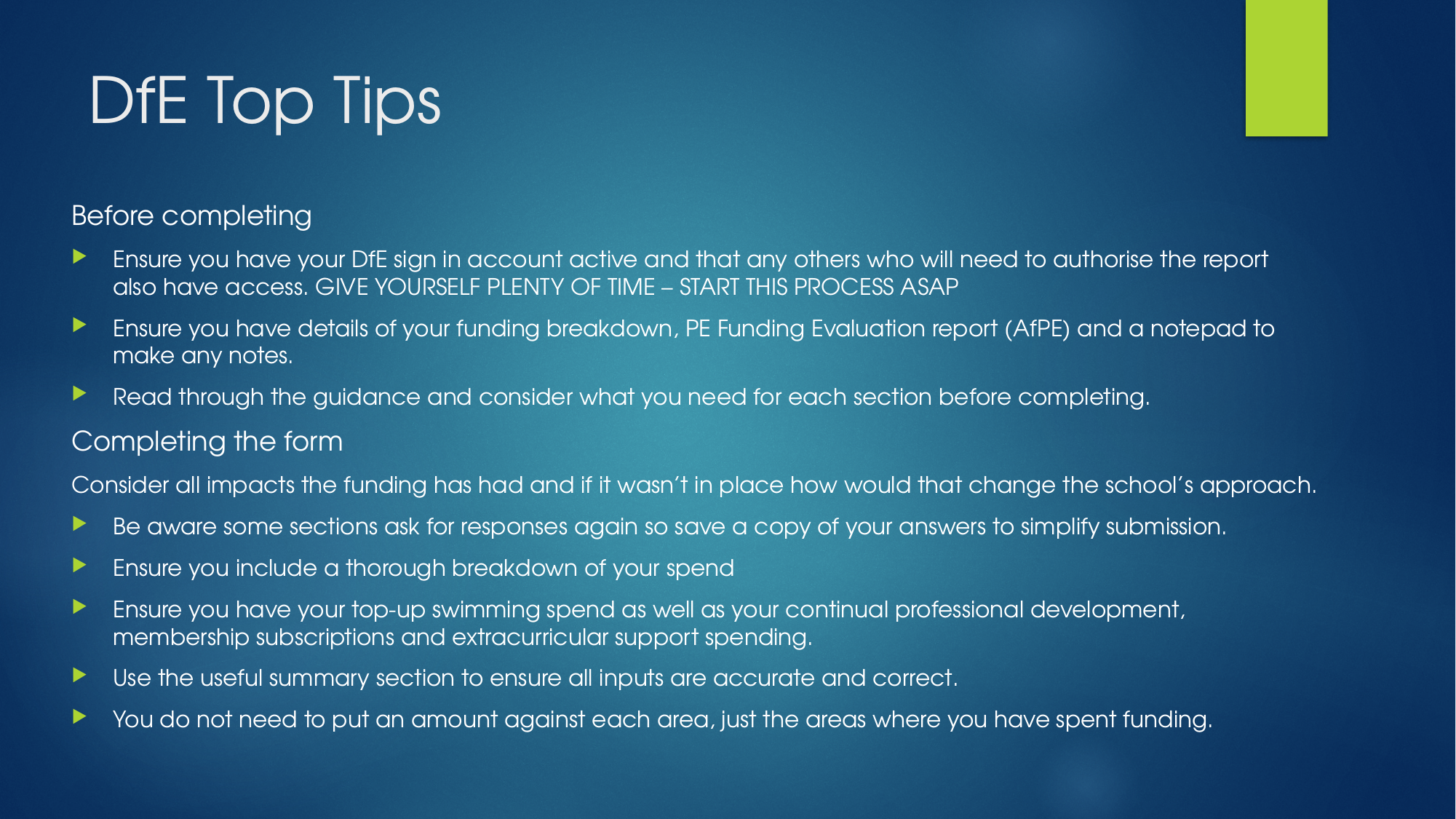

# DfE Top Tips
Before completing
Ensure you have your DfE sign in account active and that any others who will need to authorise the report also have access. GIVE YOURSELF PLENTY OF TIME – START THIS PROCESS ASAP
Ensure you have details of your funding breakdown, PE Funding Evaluation report (AfPE) and a notepad to make any notes.
Read through the guidance and consider what you need for each section before completing.
Completing the form
Consider all impacts the funding has had and if it wasn’t in place how would that change the school’s approach.
Be aware some sections ask for responses again so save a copy of your answers to simplify submission.
Ensure you include a thorough breakdown of your spend
Ensure you have your top-up swimming spend as well as your continual professional development, membership subscriptions and extracurricular support spending.
Use the useful summary section to ensure all inputs are accurate and correct.
You do not need to put an amount against each area, just the areas where you have spent funding.